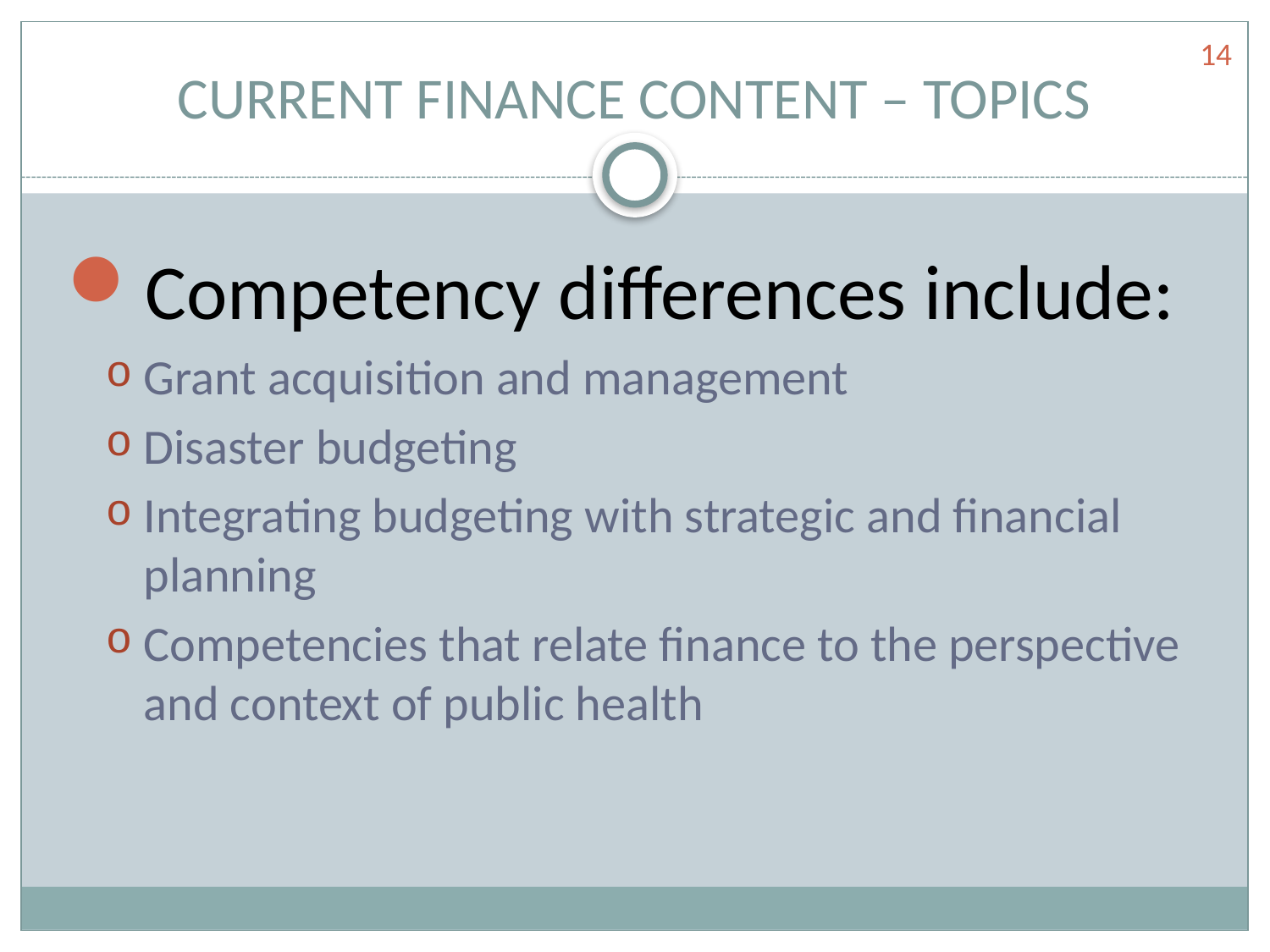

14
# CURRENT FINANCE CONTENT – TOPICS
Competency differences include:
Grant acquisition and management
Disaster budgeting
Integrating budgeting with strategic and financial planning
Competencies that relate finance to the perspective and context of public health